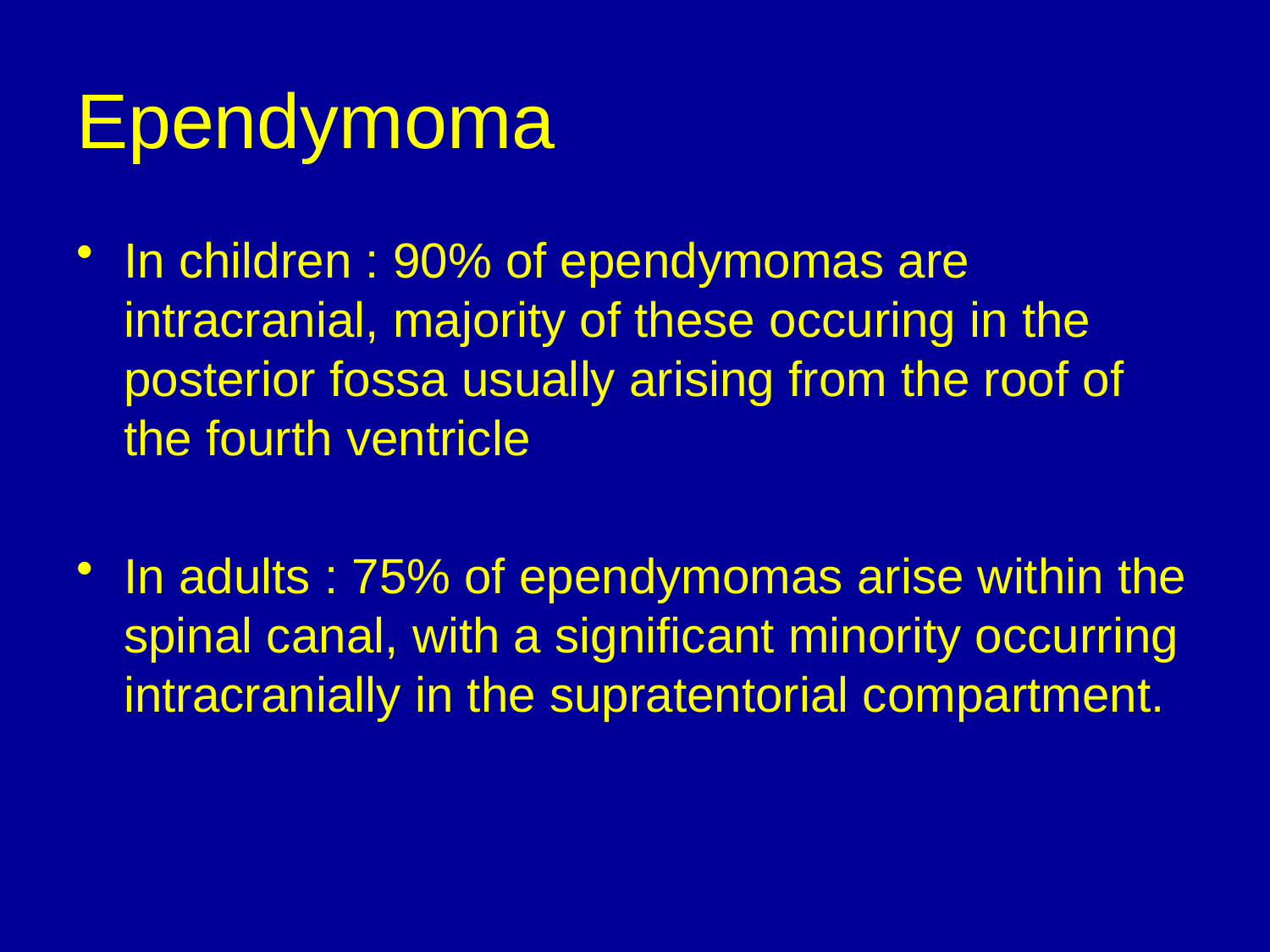

Ependymoma
In children : 90% of ependymomas are intracranial, majority of these occuring in the posterior fossa usually arising from the roof of the fourth ventricle

In adults : 75% of ependymomas arise within the spinal canal, with a significant minority occurring intracranially in the supratentorial compartment.